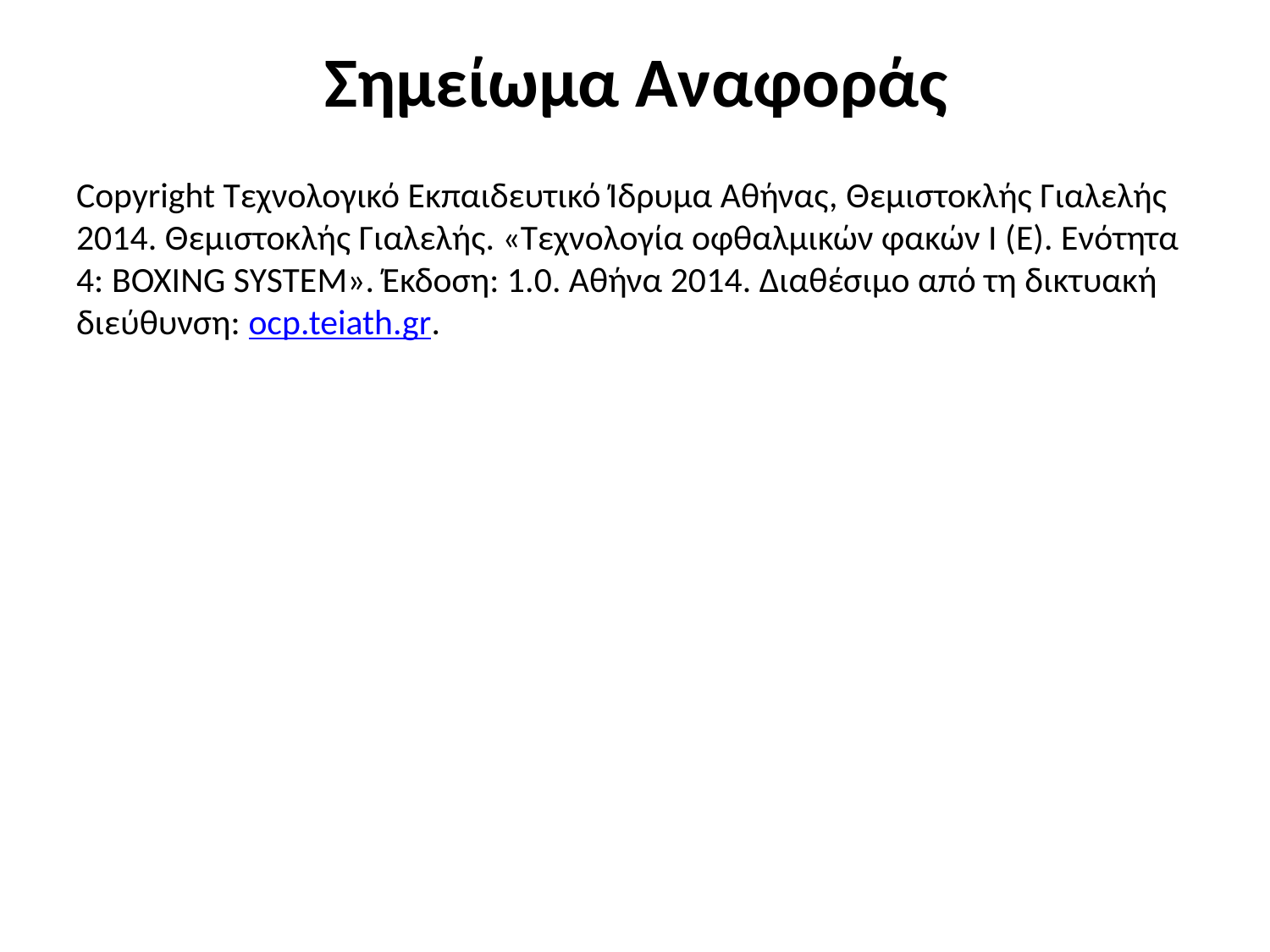

# Σημείωμα Αναφοράς
Copyright Τεχνολογικό Εκπαιδευτικό Ίδρυμα Αθήνας, Θεμιστοκλής Γιαλελής 2014. Θεμιστοκλής Γιαλελής. «Τεχνολογία οφθαλμικών φακών Ι (Ε). Ενότητα 4: BOXING SYSTEM». Έκδοση: 1.0. Αθήνα 2014. Διαθέσιμο από τη δικτυακή διεύθυνση: ocp.teiath.gr.